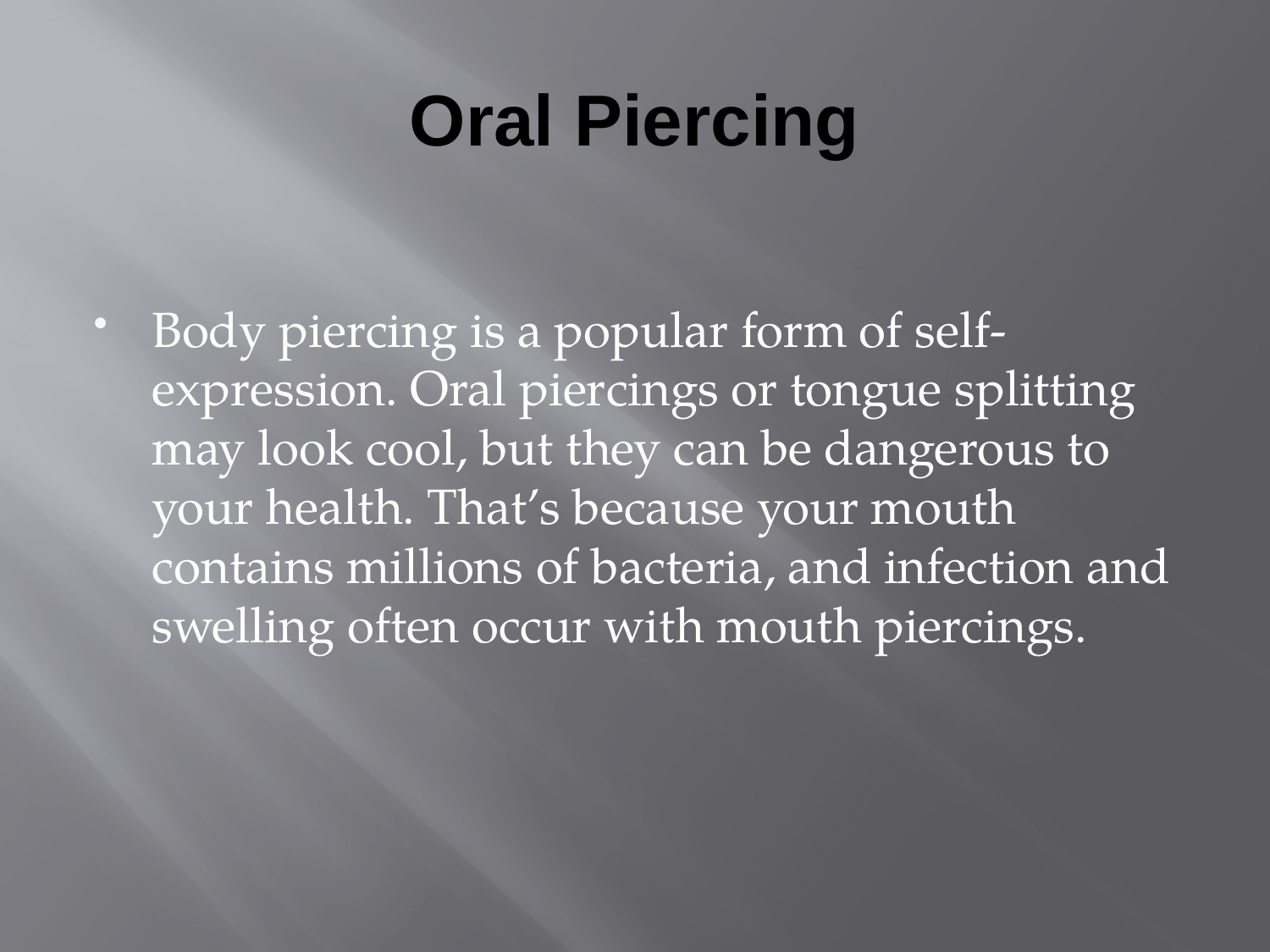

# Oral Piercing

Body piercing is a popular form of self-expression. Oral piercings or tongue splitting may look cool, but they can be dangerous to your health. That’s because your mouth contains millions of bacteria, and infection and swelling often occur with mouth piercings.